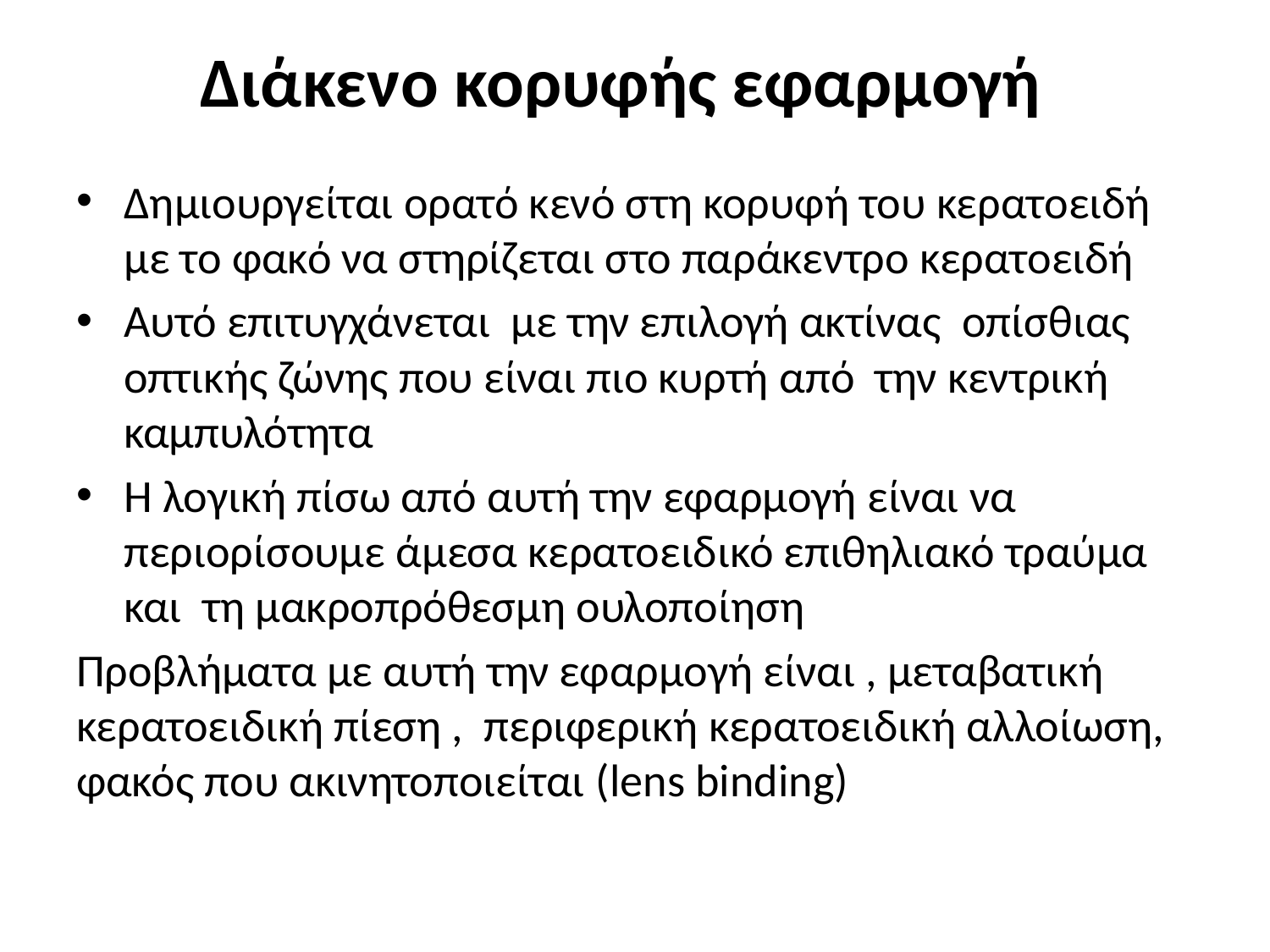

# Διάκενο κορυφής εφαρμογή
Δημιουργείται ορατό κενό στη κορυφή του κερατοειδή με το φακό να στηρίζεται στο παράκεντρο κερατοειδή
Αυτό επιτυγχάνεται  με την επιλογή ακτίνας  οπίσθιας οπτικής ζώνης που είναι πιο κυρτή από  την κεντρική καμπυλότητα
Η λογική πίσω από αυτή την εφαρμογή είναι να περιορίσουμε άμεσα κερατοειδικό επιθηλιακό τραύμα και  τη μακροπρόθεσμη ουλοποίηση
Προβλήματα με αυτή την εφαρμογή είναι , μεταβατική κερατοειδική πίεση ,  περιφερική κερατοειδική αλλοίωση, φακός που ακινητοποιείται (lens binding)